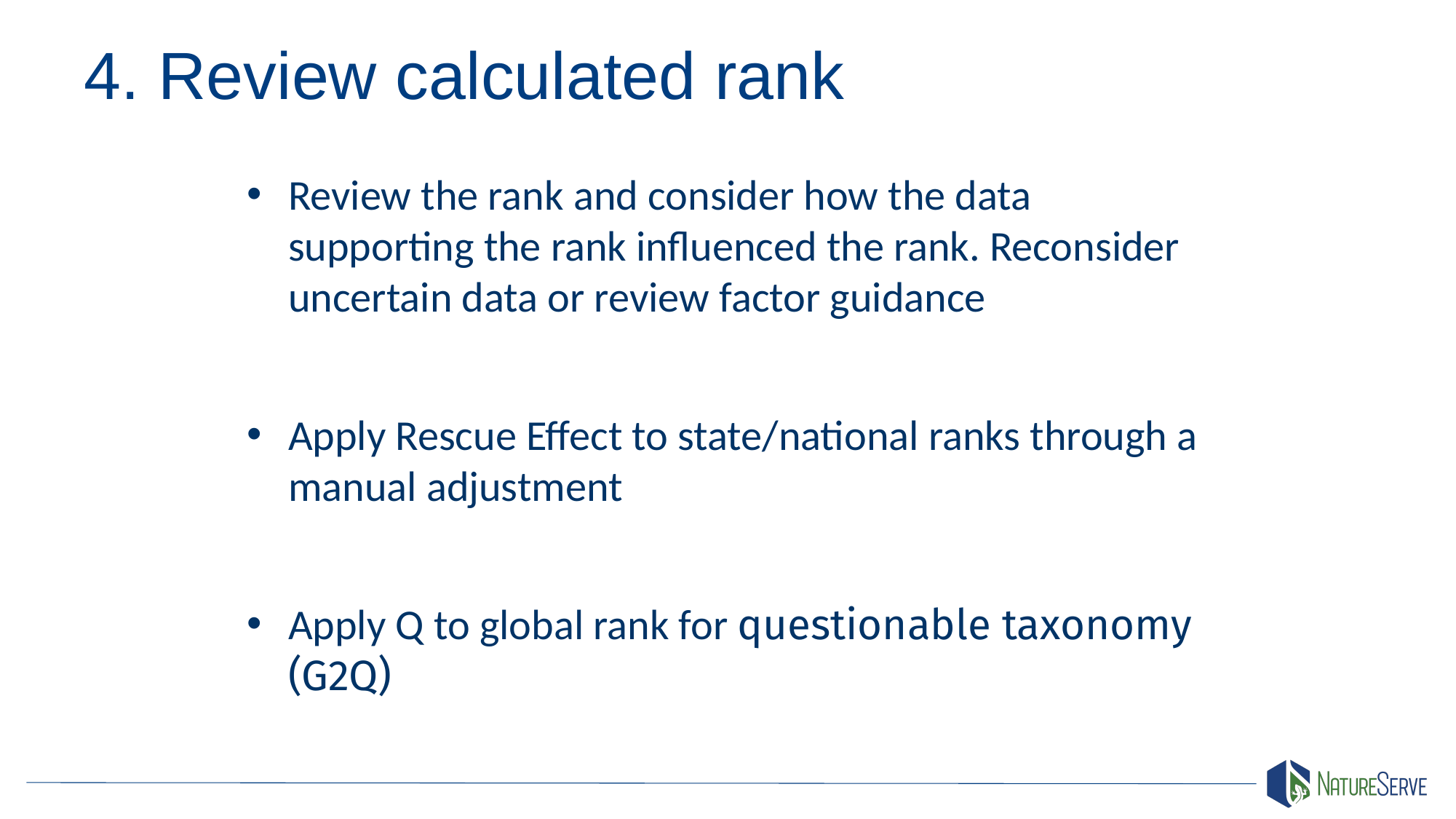

# 4. Review calculated rank
Review the rank and consider how the data supporting the rank influenced the rank. Reconsider uncertain data or review factor guidance

Apply Rescue Effect to state/national ranks through a manual adjustment

Apply Q to global rank for questionable taxonomy (G2Q)